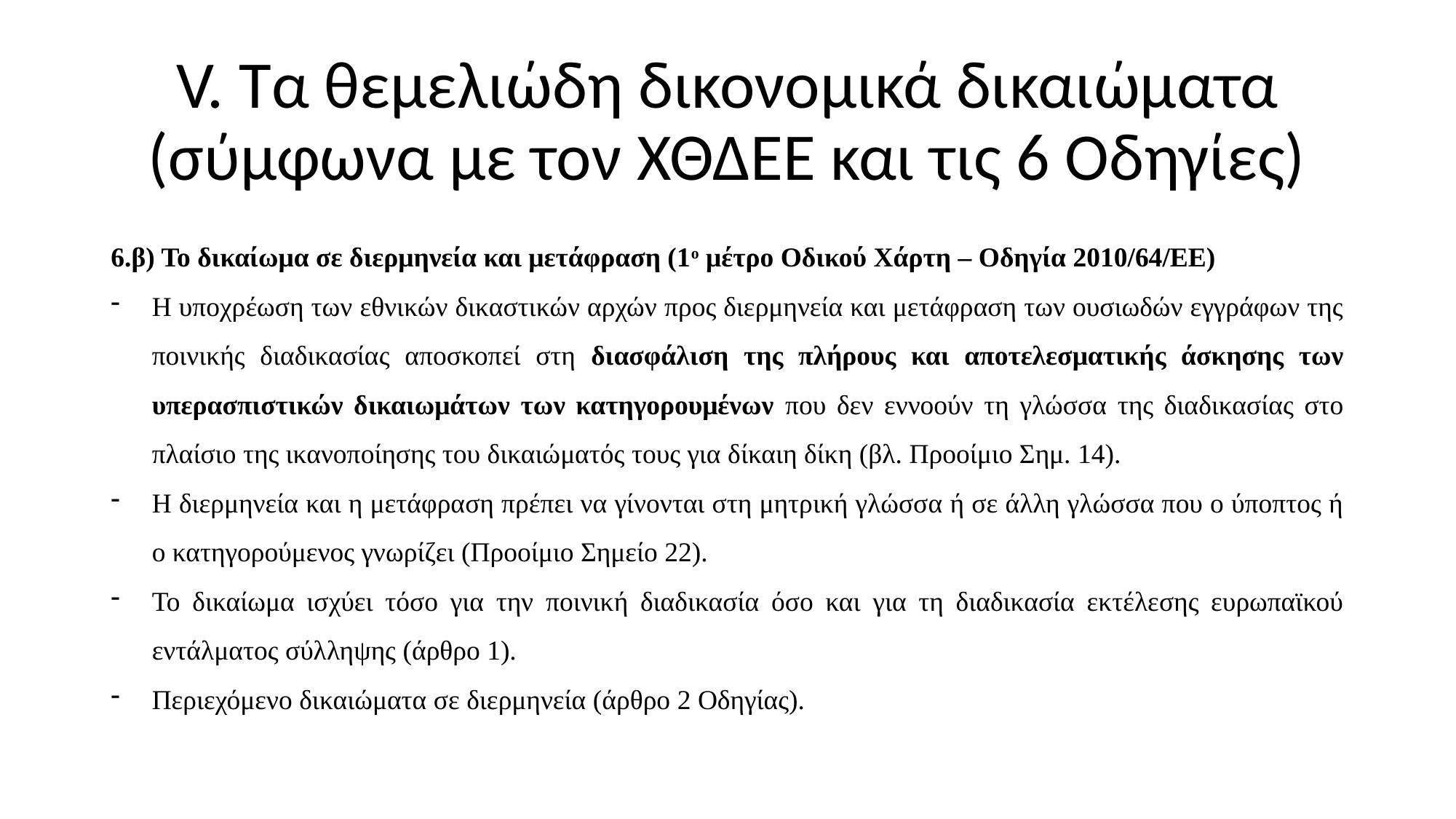

# V. Τα θεμελιώδη δικονομικά δικαιώματα (σύμφωνα με τον ΧΘΔΕΕ και τις 6 Οδηγίες)
6.β) Το δικαίωμα σε διερμηνεία και μετάφραση (1ο μέτρο Οδικού Χάρτη – Οδηγία 2010/64/ΕΕ)
Η υποχρέωση των εθνικών δικαστικών αρχών προς διερμηνεία και μετάφραση των ουσιωδών εγγράφων της ποινικής διαδικασίας αποσκοπεί στη διασφάλιση της πλήρους και αποτελεσματικής άσκησης των υπερασπιστικών δικαιωμάτων των κατηγορουμένων που δεν εννοούν τη γλώσσα της διαδικασίας στο πλαίσιο της ικανοποίησης του δικαιώματός τους για δίκαιη δίκη (βλ. Προοίμιο Σημ. 14).
Η διερμηνεία και η μετάφραση πρέπει να γίνονται στη μητρική γλώσσα ή σε άλλη γλώσσα που ο ύποπτος ή ο κατηγορούμενος γνωρίζει (Προοίμιο Σημείο 22).
Το δικαίωμα ισχύει τόσο για την ποινική διαδικασία όσο και για τη διαδικασία εκτέλεσης ευρωπαϊκού εντάλματος σύλληψης (άρθρο 1).
Περιεχόμενο δικαιώματα σε διερμηνεία (άρθρο 2 Οδηγίας).